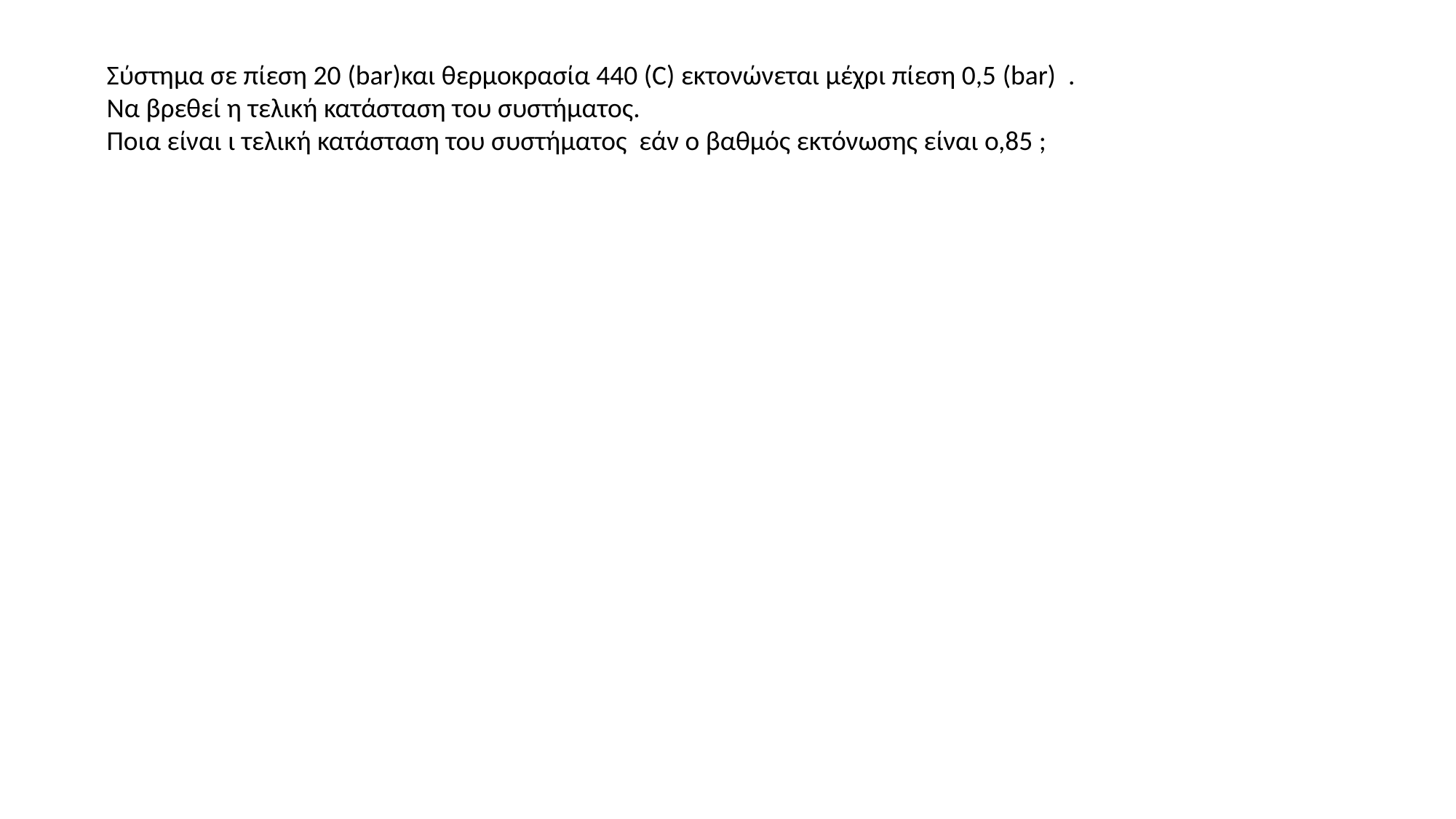

Σύστημα σε πίεση 20 (bar)και θερμοκρασία 440 (C) εκτονώνεται μέχρι πίεση 0,5 (bar)  .
Να βρεθεί η τελική κατάσταση του συστήματος.
Ποια είναι ι τελική κατάσταση του συστήματος  εάν ο βαθμός εκτόνωσης είναι ο,85 ;